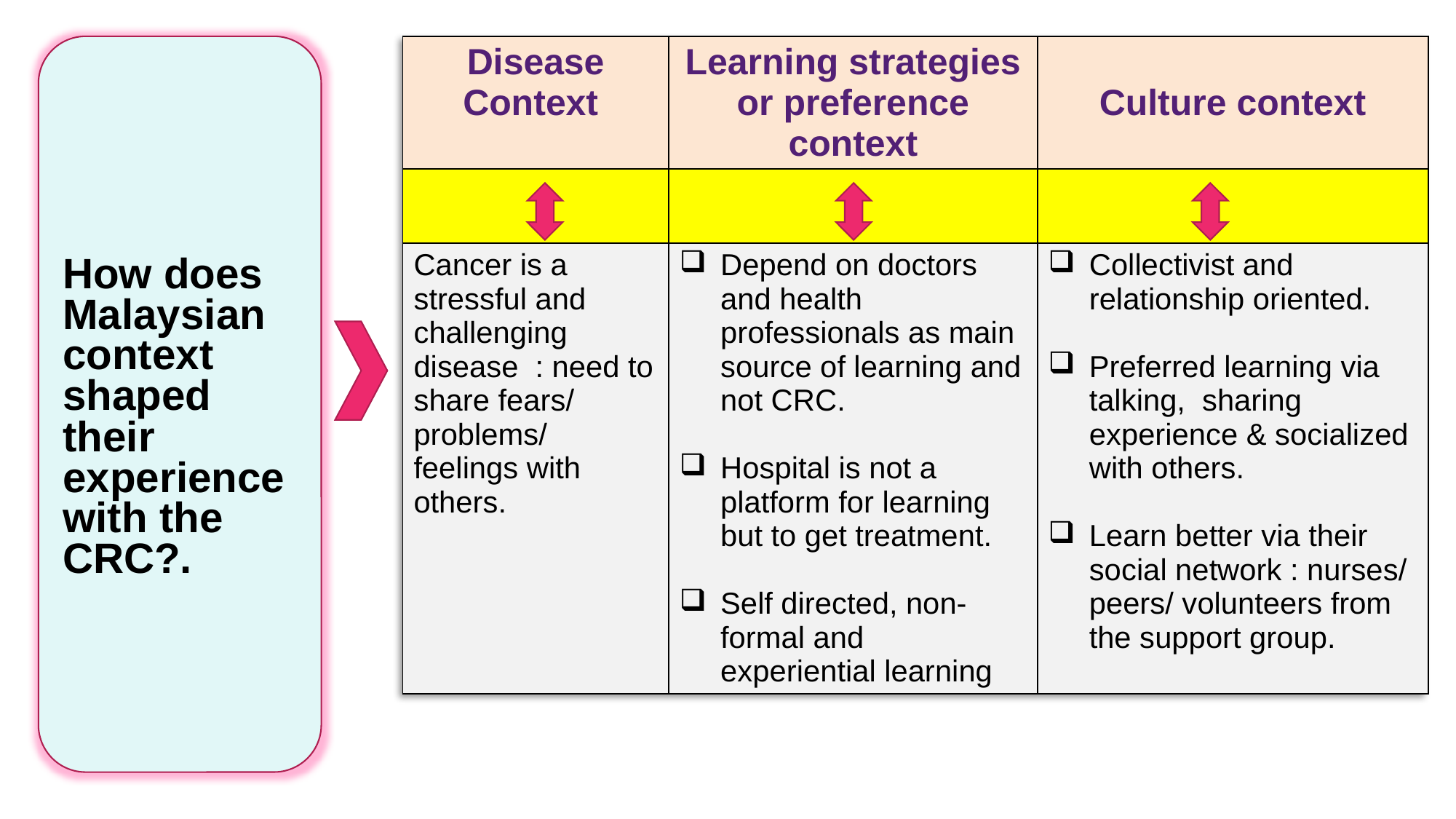

How does Malaysian context  shaped their experience with the  CRC?.
| Disease Context | Learning strategies or preference context | Culture context |
| --- | --- | --- |
|  |  |  |
| Cancer is a stressful and challenging disease : need to share fears/ problems/ feelings with others. | Depend on doctors and health professionals as main source of learning and not CRC. Hospital is not a platform for learning but to get treatment. Self directed, non-formal and experiential learning | Collectivist and relationship oriented. Preferred learning via talking, sharing experience & socialized with others. Learn better via their social network : nurses/ peers/ volunteers from the support group. |